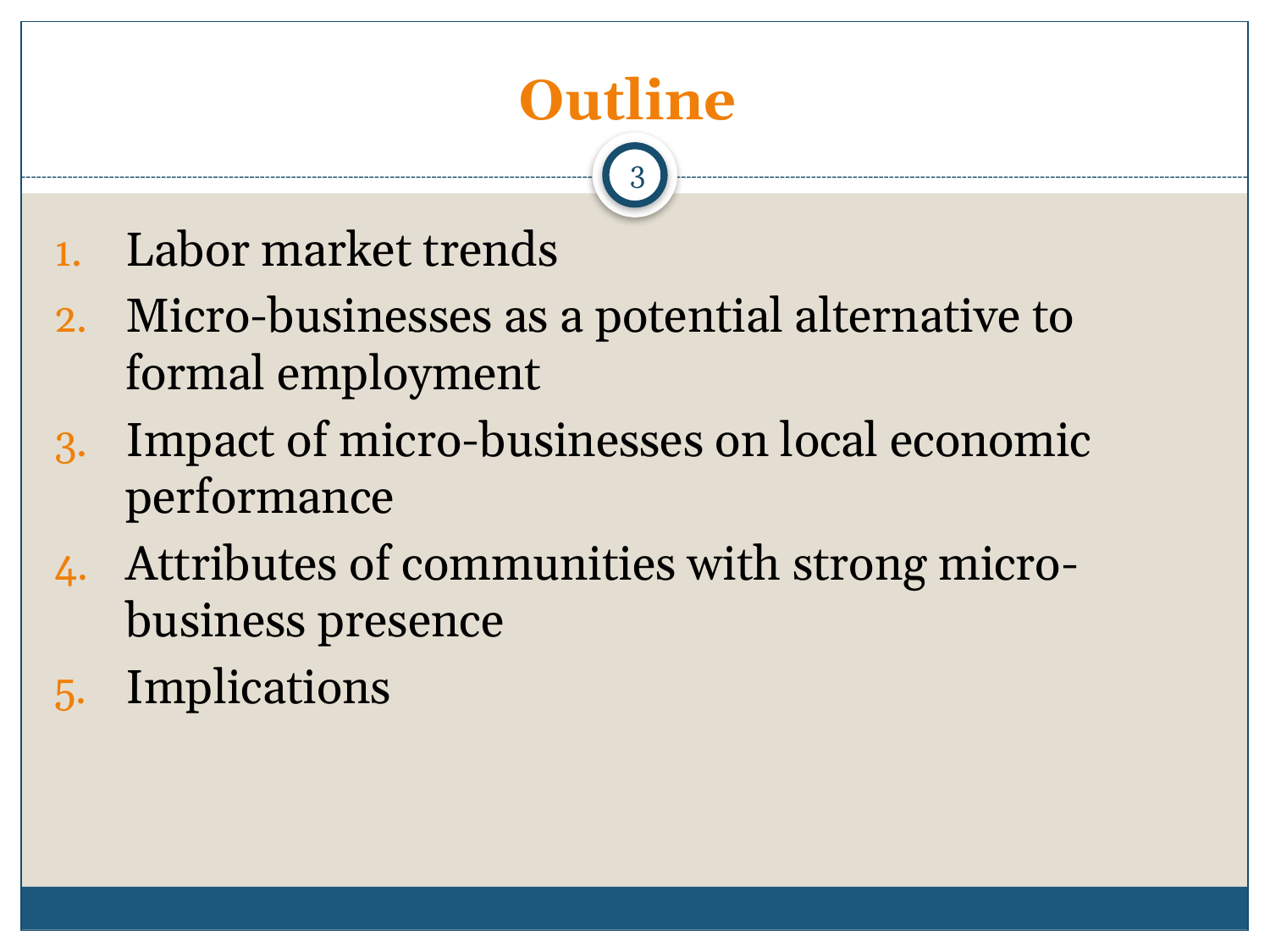

# Outline
3
Labor market trends
Micro-businesses as a potential alternative to formal employment
Impact of micro-businesses on local economic performance
Attributes of communities with strong micro-business presence
Implications